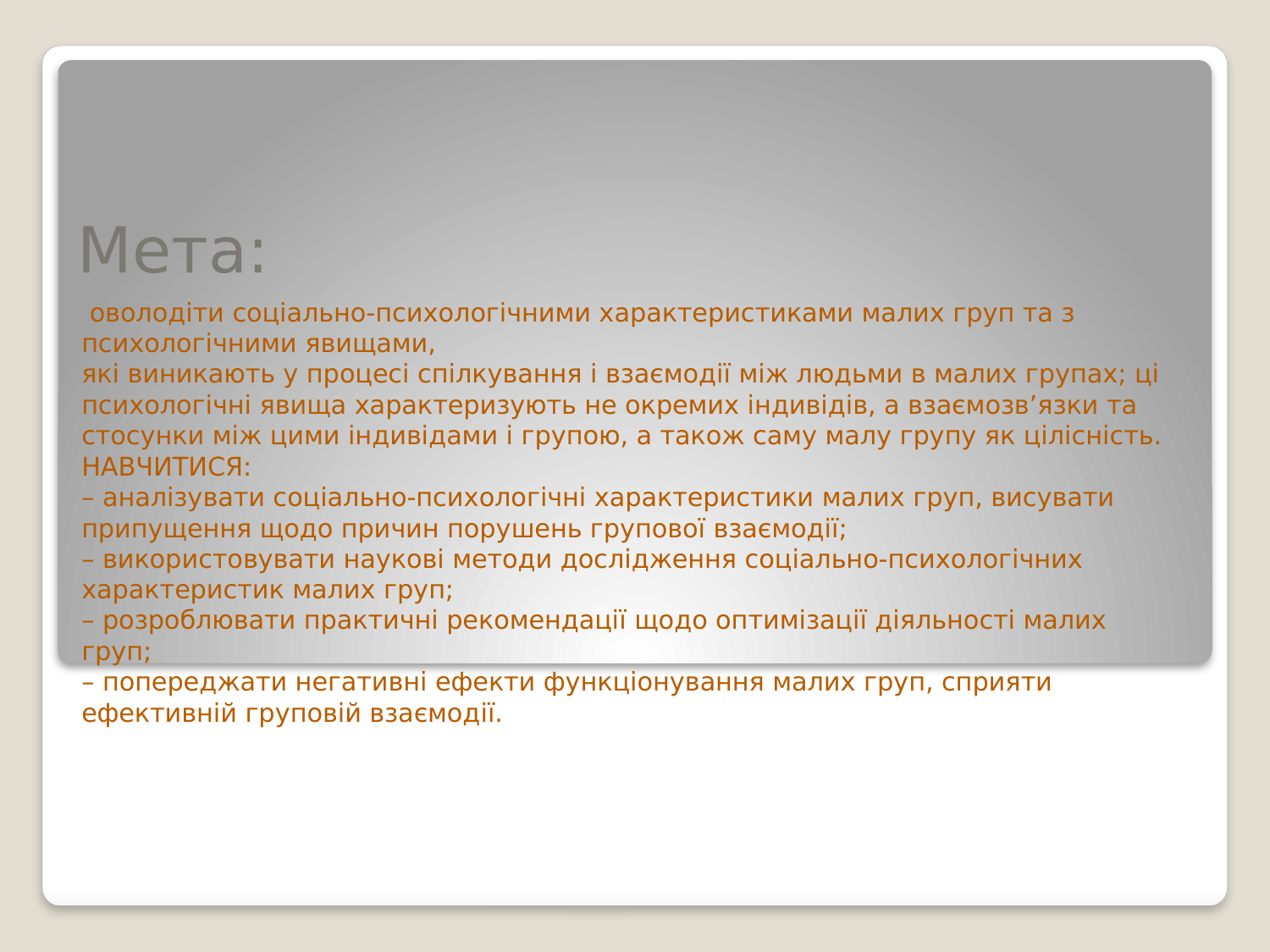

# Мета:
 оволодіти соціально-психологічними характеристиками малих груп та з психологічними явищами,
які виникають у процесі спілкування і взаємодії між людьми в малих групах; ці
психологічні явища характеризують не окремих індивідів, а взаємозв’язки та
стосунки між цими індивідами і групою, а також саму малу групу як цілісність.
НАВЧИТИСЯ:
– аналізувати соціально-психологічні характеристики малих груп, висувати
припущення щодо причин порушень групової взаємодії;
– використовувати наукові методи дослідження соціально-психологічних
характеристик малих груп;
– розроблювати практичні рекомендації щодо оптимізації діяльності малих
груп;
– попереджати негативні ефекти функціонування малих груп, сприяти
ефективній груповій взаємодії.